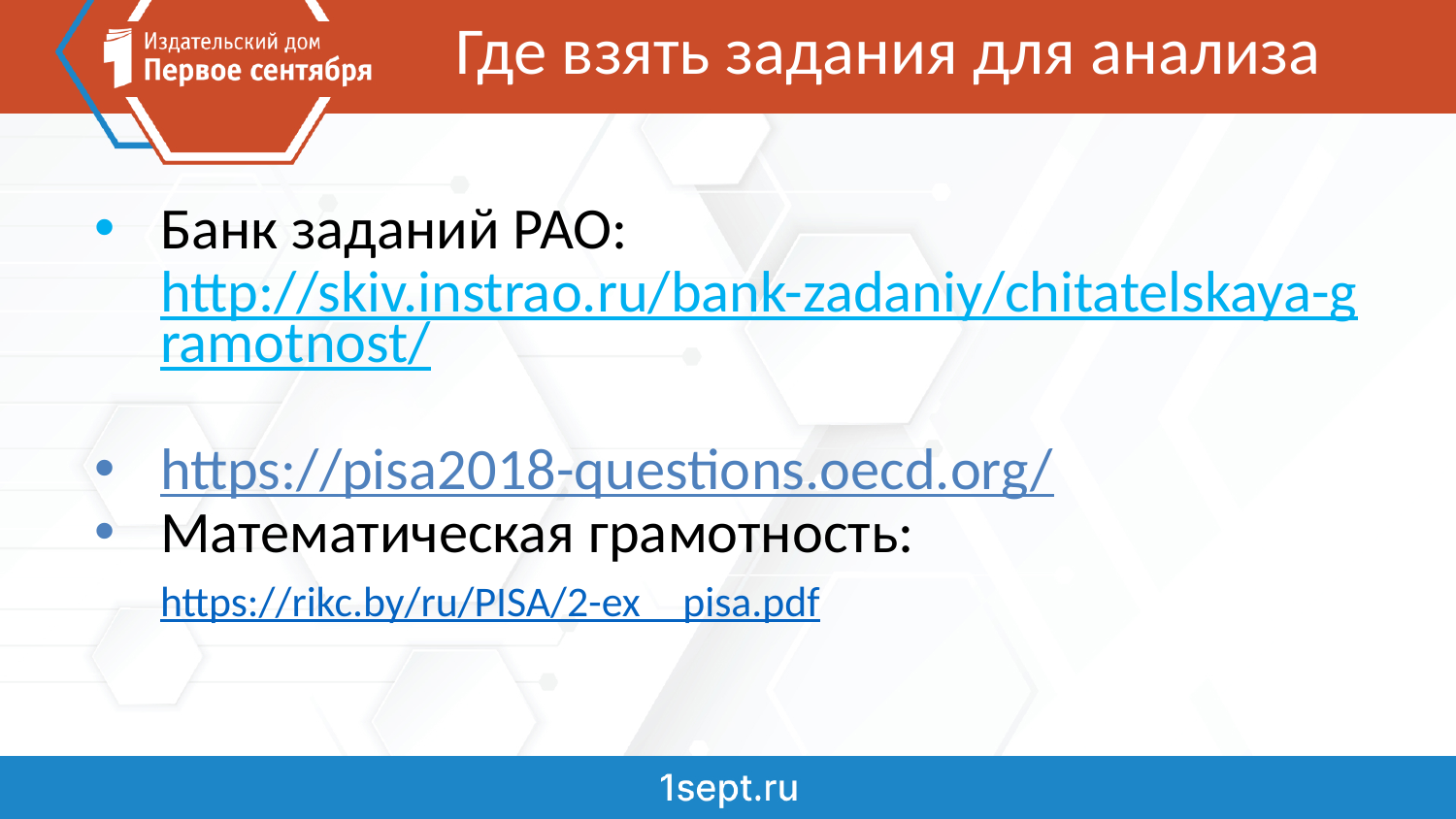

# Где взять задания для анализа
Банк заданий РАО: http://skiv.instrao.ru/bank-zadaniy/chitatelskaya-gramotnost/
https://pisa2018-questions.oecd.org/
Математическая грамотность: https://rikc.by/ru/PISA/2-ex__pisa.pdf